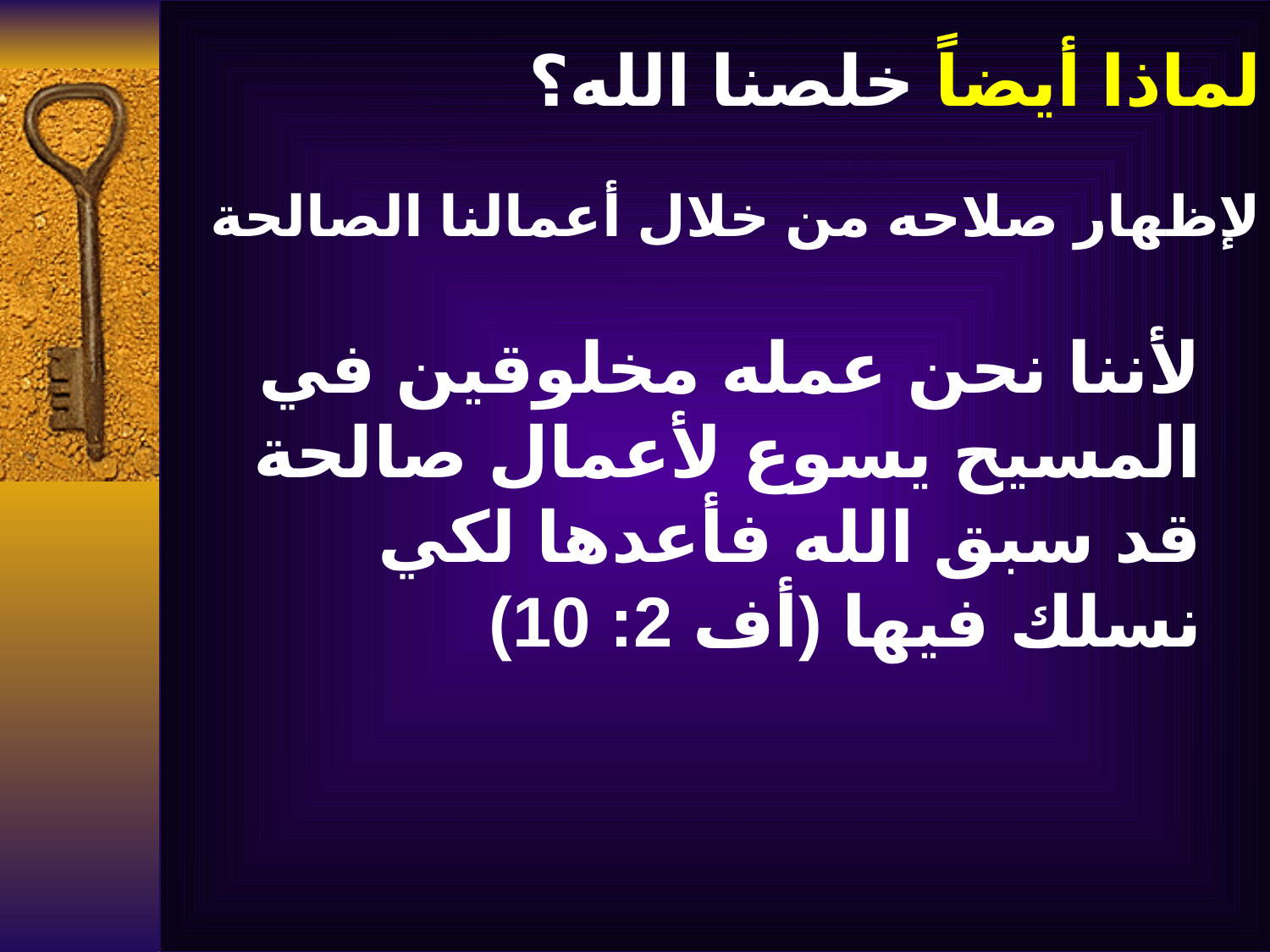

# لماذا أيضاً خلصنا الله؟
لإظهار صلاحه من خلال أعمالنا الصالحة
لأننا نحن عمله مخلوقين في المسيح يسوع لأعمال صالحة قد سبق الله فأعدها لكي نسلك فيها (أف 2: 10)